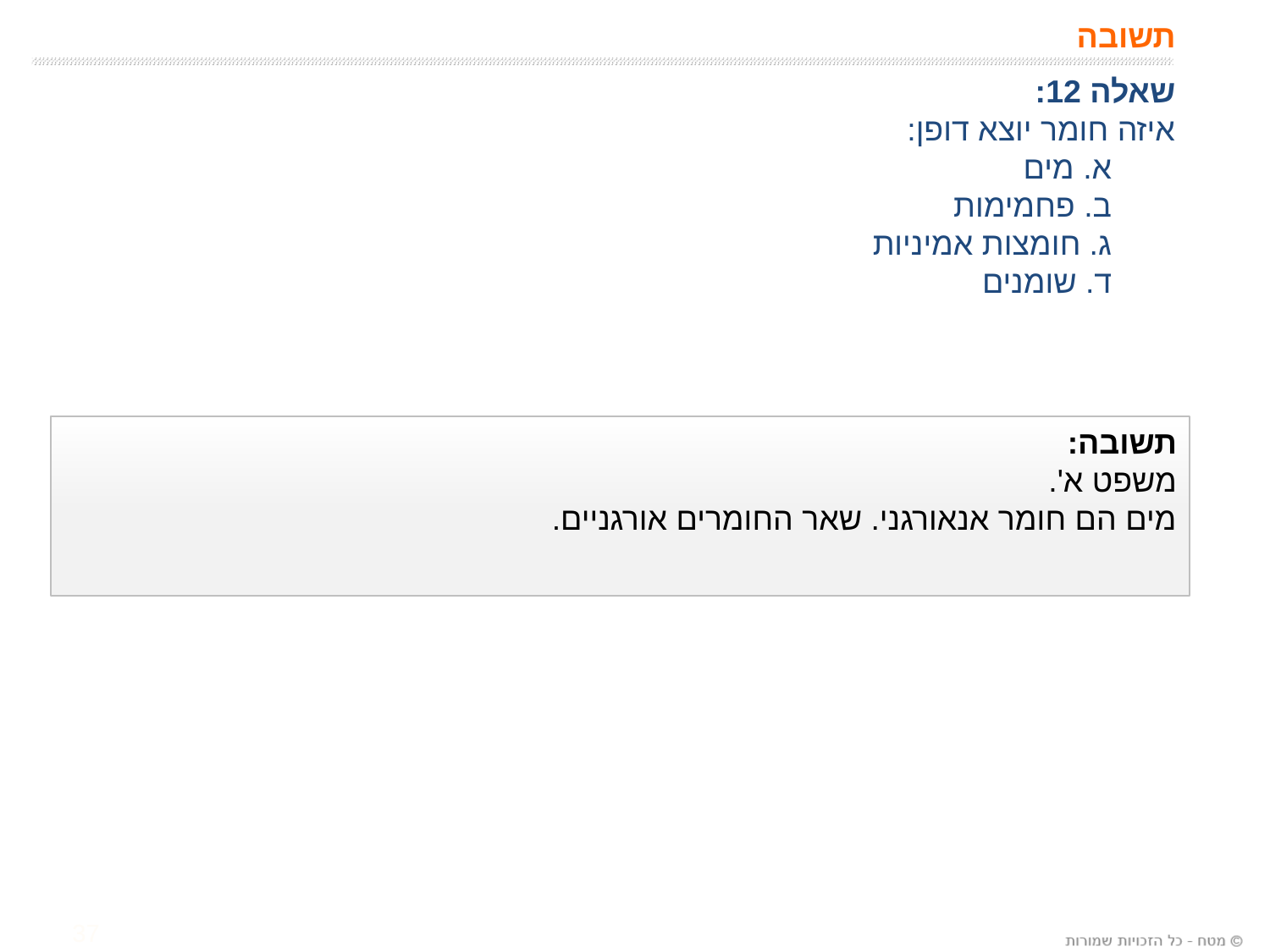

# תשובה

שאלה 12:
איזה חומר יוצא דופן:
א. מים
ב. פחמימות
ג. חומצות אמיניות
ד. שומנים
תשובה:
משפט א'.
מים הם חומר אנאורגני. שאר החומרים אורגניים.

37